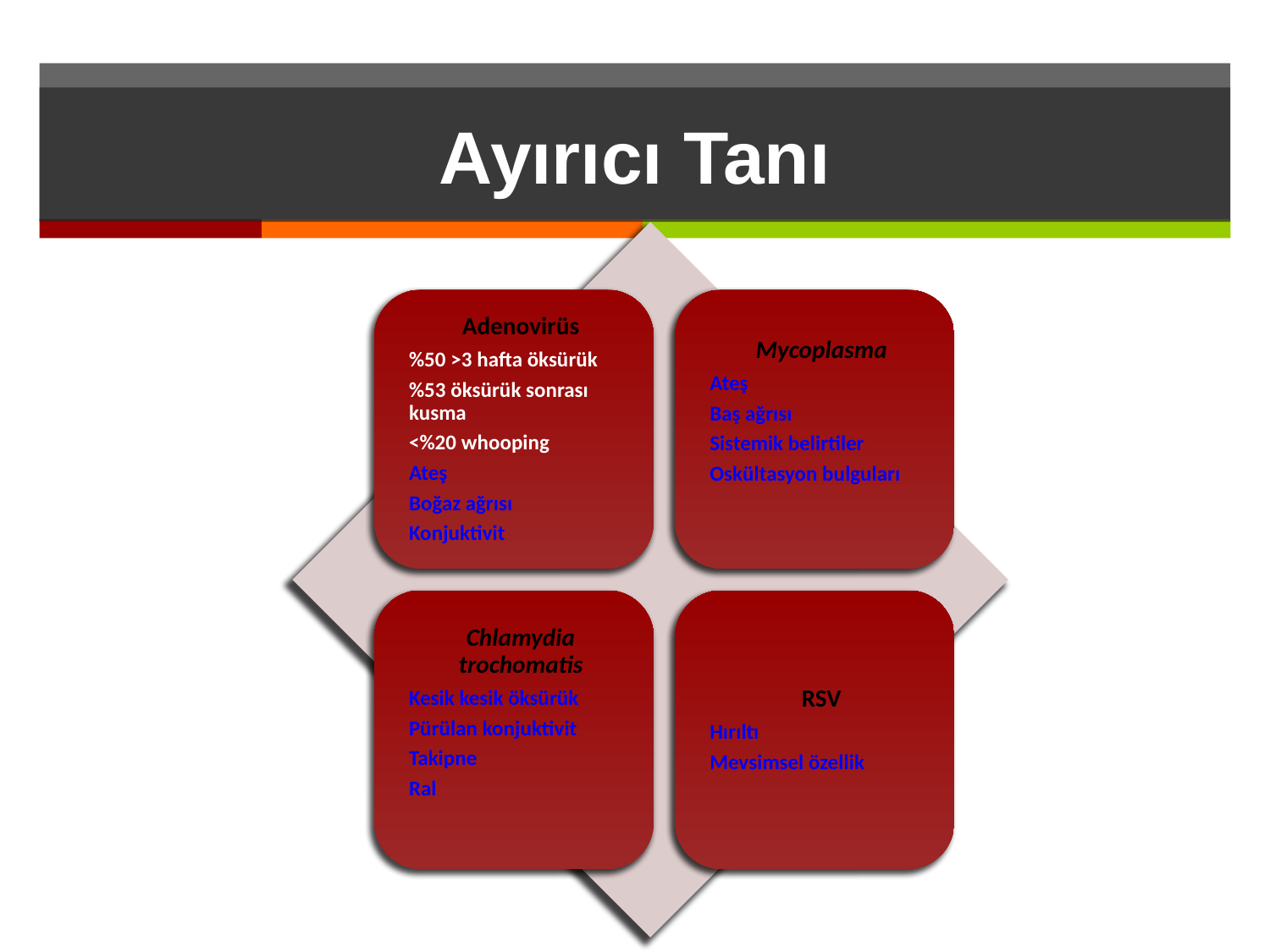

# Ayırıcı Tanı
Adenovirüs
%50 >3 hafta öksürük
%53 öksürük sonrası kusma
<%20 whooping
Ateş
Boğaz ağrısı
Konjuktivit
Mycoplasma
Ateş
Baş ağrısı
Sistemik belirtiler
Oskültasyon bulguları

Chlamydia trochomatis
Kesik kesik öksürük
Pürülan konjuktivit
Takipne
Ral

RSV
Hırıltı
Mevsimsel özellik